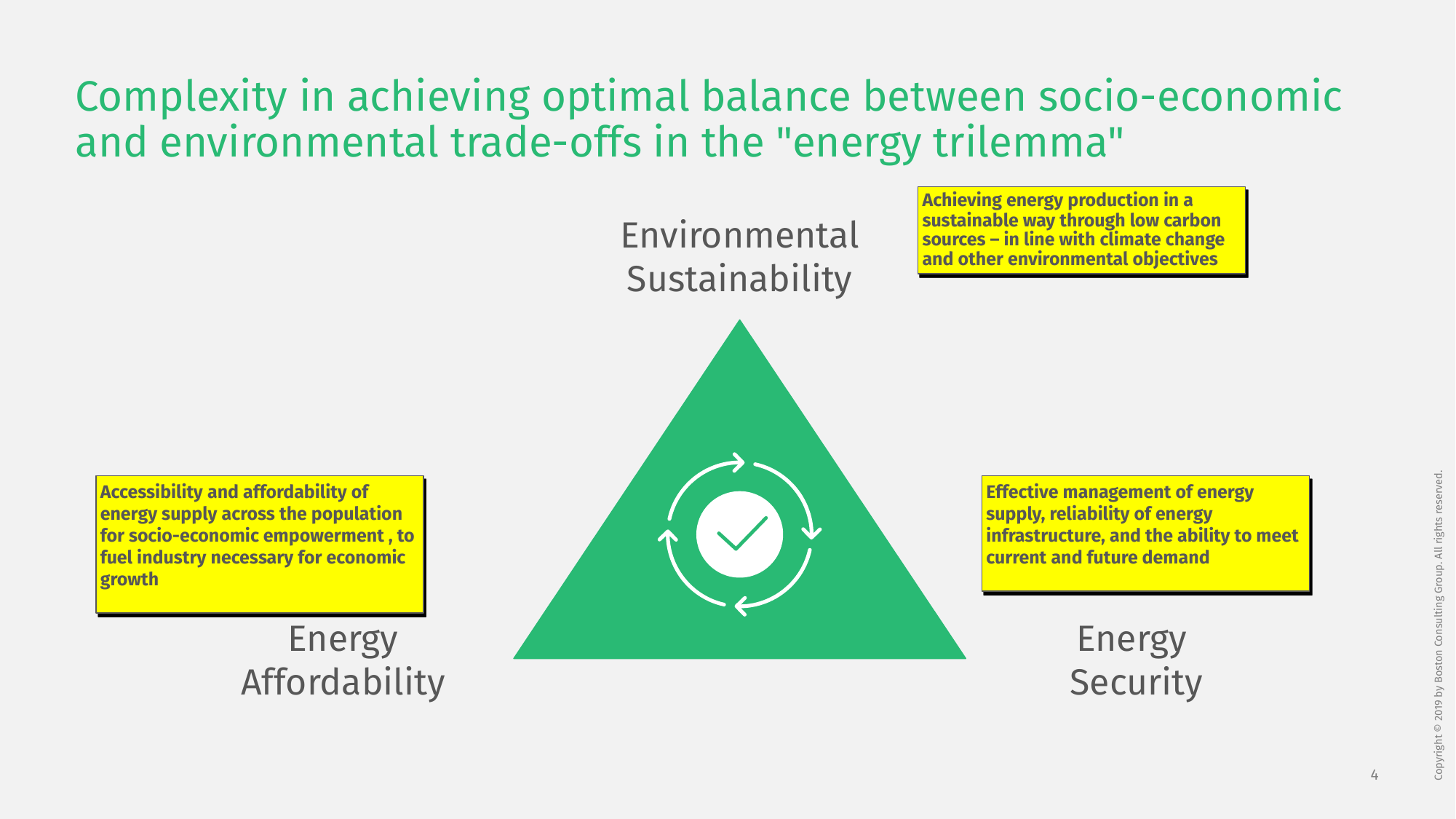

# Complexity in achieving optimal balance between socio-economic and environmental trade-offs in the "energy trilemma"
Achieving energy production in a sustainable way through low carbon sources – in line with climate change and other environmental objectives
Environmental Sustainability

Accessibility and affordability of energy supply across the population for socio-economic empowerment , to fuel industry necessary for economic growth

Effective management of energy supply, reliability of energy infrastructure, and the ability to meet current and future demand

Energy Affordability
Energy
Security